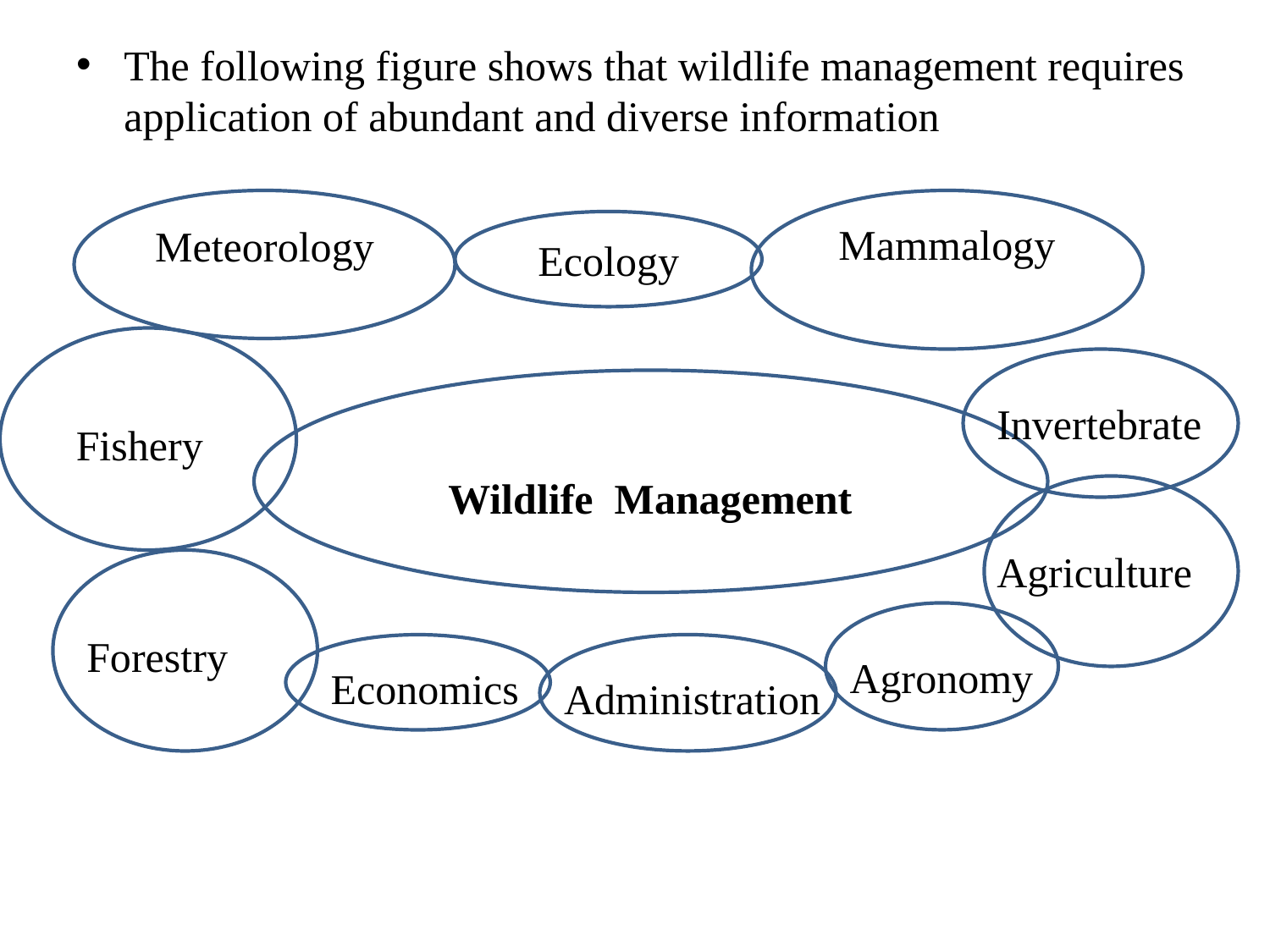

The following figure shows that wildlife management requires application of abundant and diverse information

Meteorology

Ecology
Mammalogy

Invertebrate
Fishery
Wildlife  Management

Agriculture

Forestry

Agronomy
Economics
Administration